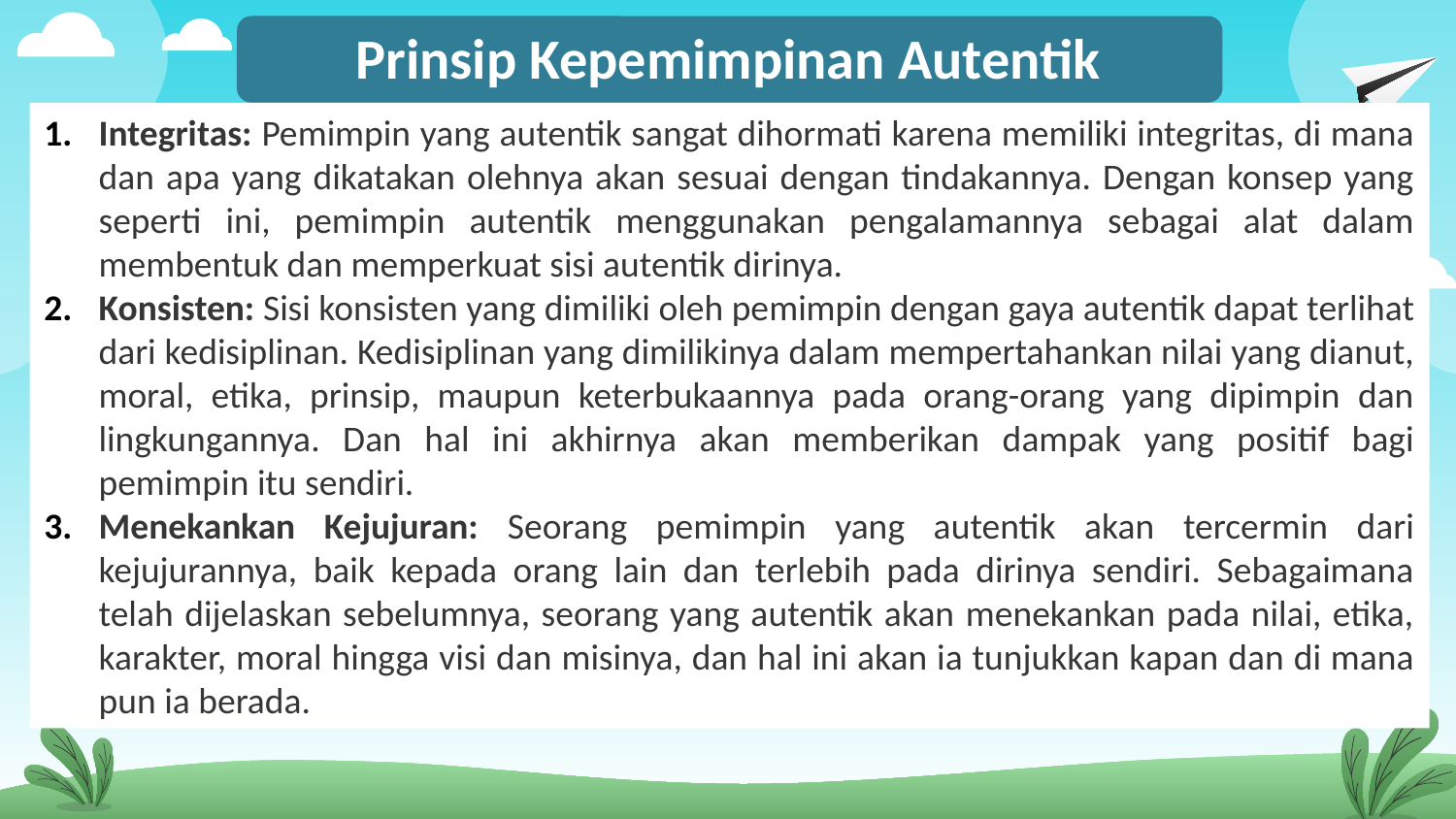

Prinsip Kepemimpinan Autentik

Integritas: Pemimpin yang autentik sangat dihormati karena memiliki integritas, di mana dan apa yang dikatakan olehnya akan sesuai dengan tindakannya. Dengan konsep yang seperti ini, pemimpin autentik menggunakan pengalamannya sebagai alat dalam membentuk dan memperkuat sisi autentik dirinya.
Konsisten: Sisi konsisten yang dimiliki oleh pemimpin dengan gaya autentik dapat terlihat dari kedisiplinan. Kedisiplinan yang dimilikinya dalam mempertahankan nilai yang dianut, moral, etika, prinsip, maupun keterbukaannya pada orang-orang yang dipimpin dan lingkungannya. Dan hal ini akhirnya akan memberikan dampak yang positif bagi pemimpin itu sendiri.
Menekankan Kejujuran: Seorang pemimpin yang autentik akan tercermin dari kejujurannya, baik kepada orang lain dan terlebih pada dirinya sendiri. Sebagaimana telah dijelaskan sebelumnya, seorang yang autentik akan menekankan pada nilai, etika, karakter, moral hingga visi dan misinya, dan hal ini akan ia tunjukkan kapan dan di mana pun ia berada.